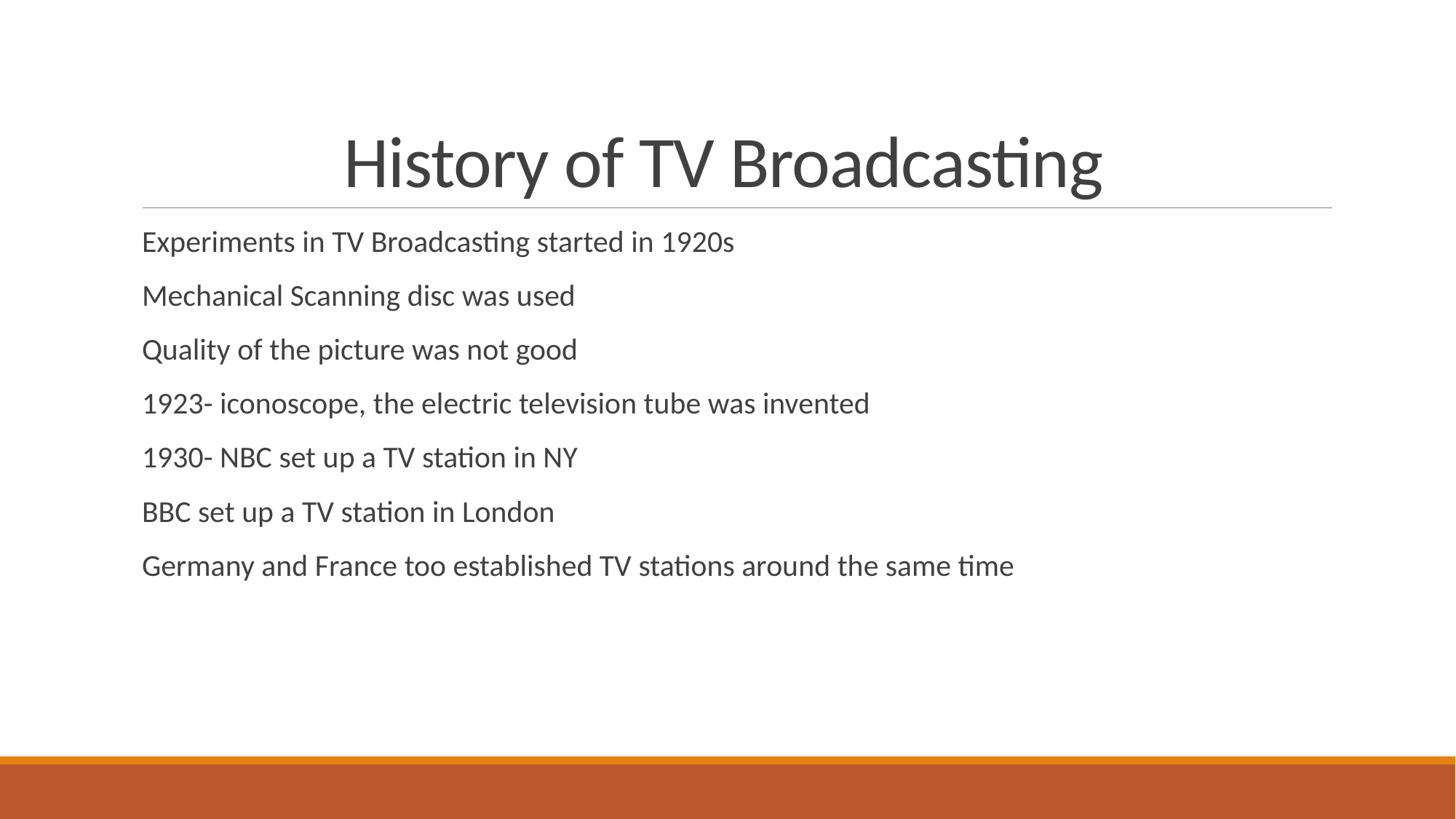

# History of TV Broadcasting
Experiments in TV Broadcasting started in 1920s
Mechanical Scanning disc was used
Quality of the picture was not good
1923- iconoscope, the electric television tube was invented
1930- NBC set up a TV station in NY
BBC set up a TV station in London
Germany and France too established TV stations around the same time